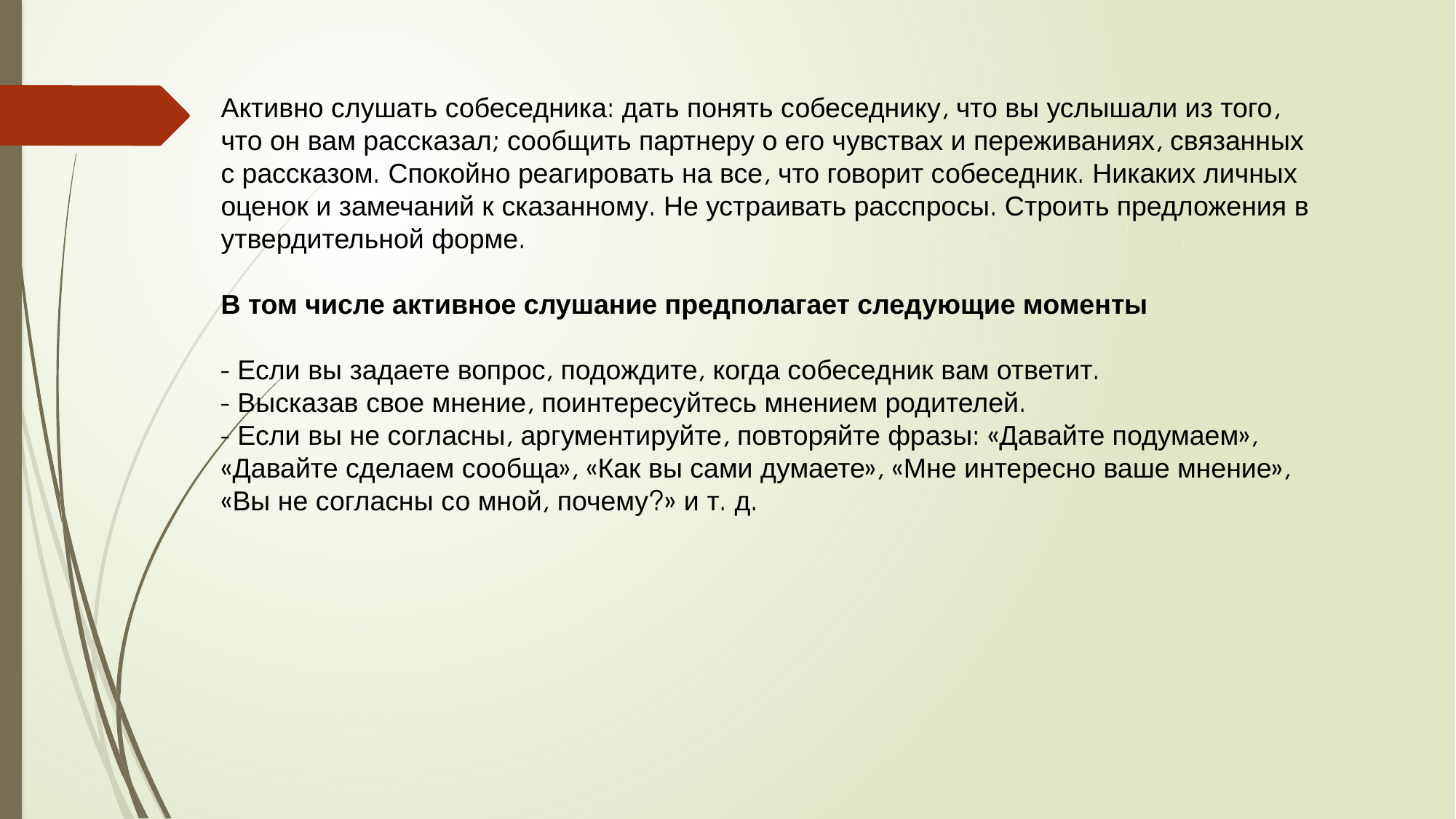

Активно слушать собеседника: дать понять собеседнику, что вы услышали из того, что он вам рассказал; сообщить партнеру о его чувствах и переживаниях, связанных с рассказом. Спокойно реагировать на все, что говорит собеседник. Никаких личных оценок и замечаний к сказанному. Не устраивать расспросы. Строить предложения в утвердительной форме.

В том числе активное слушание предполагает следующие моменты

- Если вы задаете вопрос, подождите, когда собеседник вам ответит.
- Высказав свое мнение, поинтересуйтесь мнением родителей.
- Если вы не согласны, аргументируйте, повторяйте фразы: «Давайте подумаем», «Давайте сделаем сообща», «Как вы сами думаете», «Мне интересно ваше мнение», «Вы не согласны со мной, почему?» и т. д.